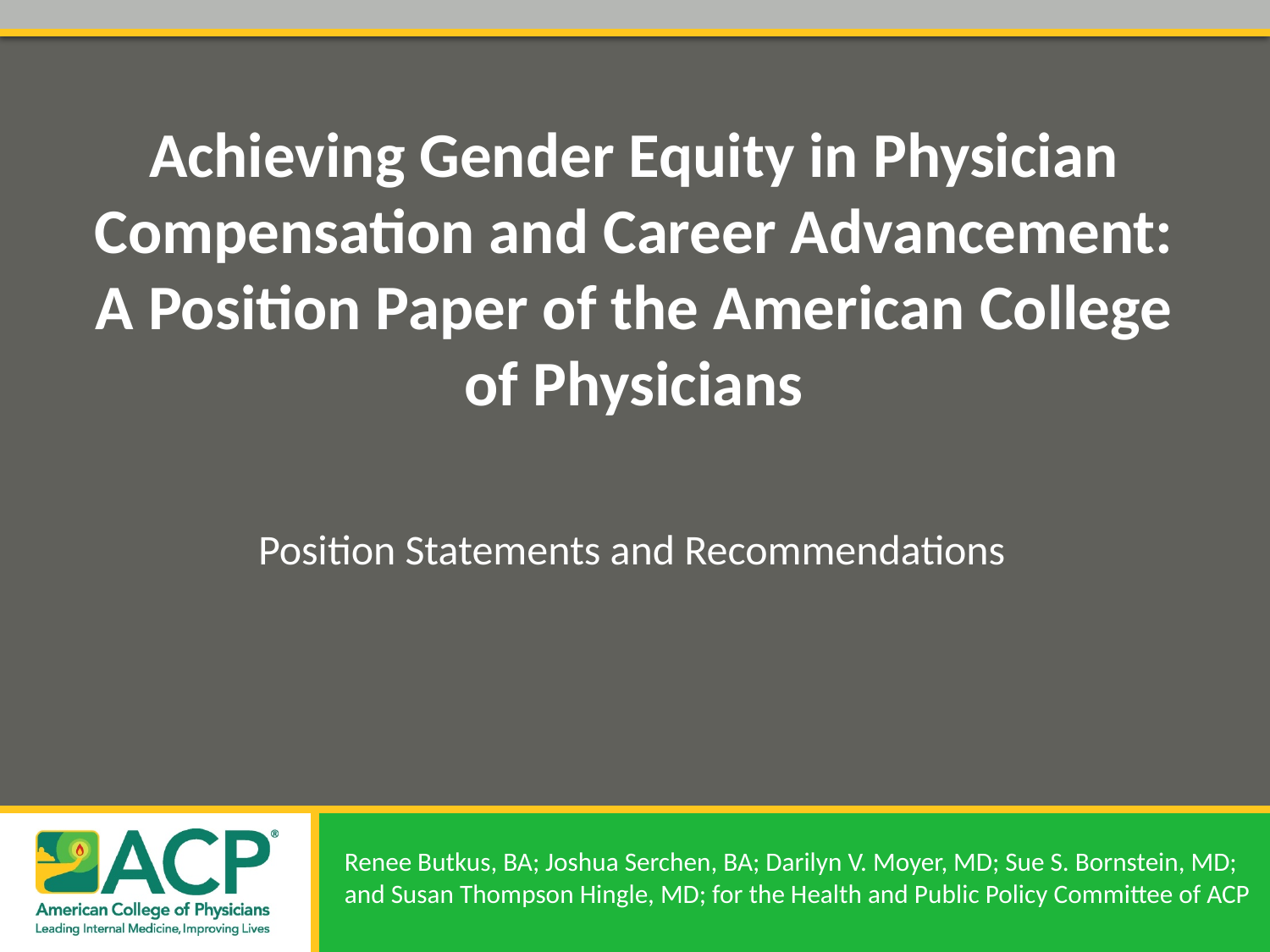

# Achieving Gender Equity in Physician Compensation and Career Advancement: A Position Paper of the American College of Physicians
Position Statements and Recommendations
Renee Butkus, BA; Joshua Serchen, BA; Darilyn V. Moyer, MD; Sue S. Bornstein, MD; and Susan Thompson Hingle, MD; for the Health and Public Policy Committee of ACP